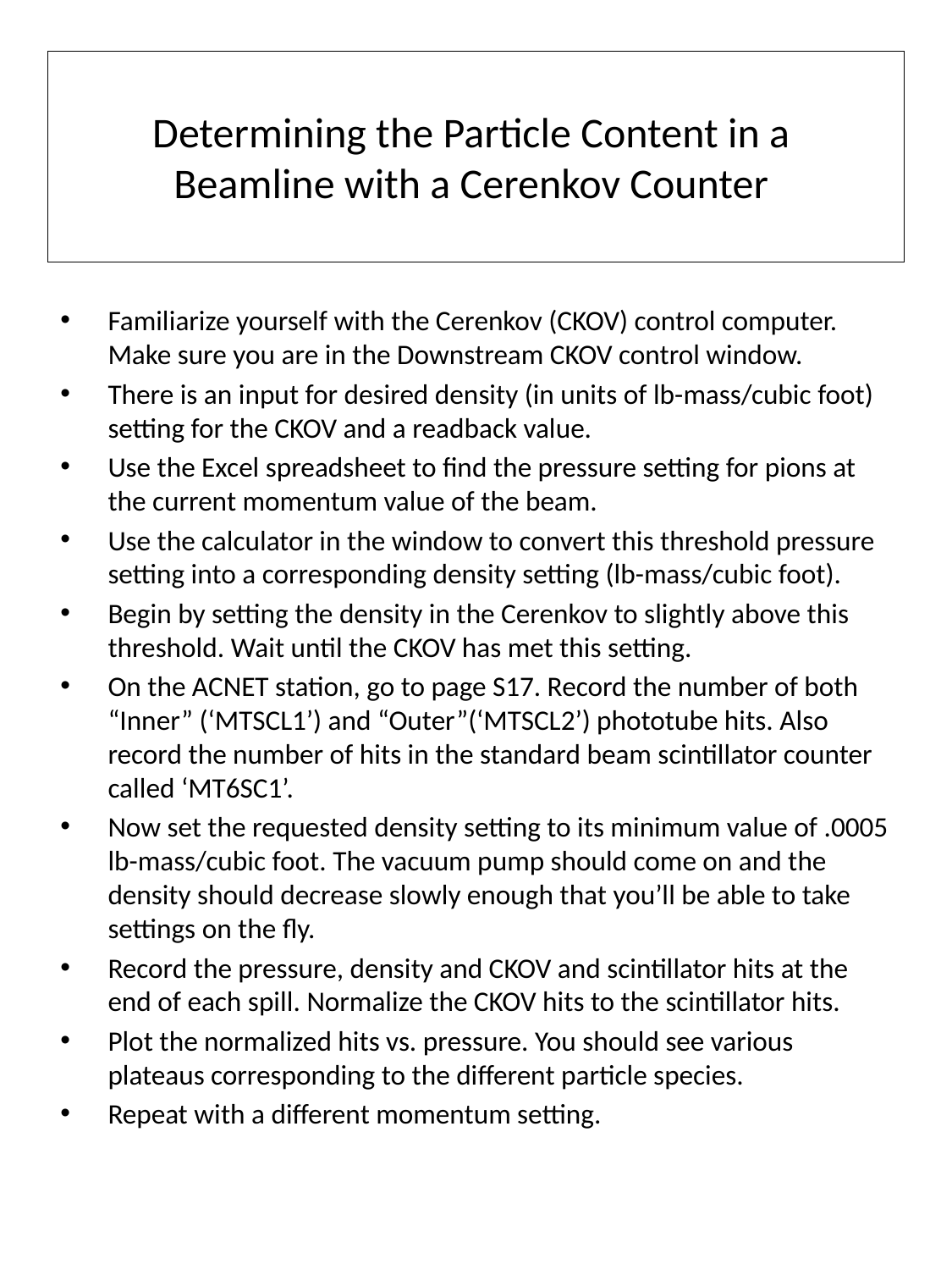

# Determining the Particle Content in a Beamline with a Cerenkov Counter
Familiarize yourself with the Cerenkov (CKOV) control computer. Make sure you are in the Downstream CKOV control window.
There is an input for desired density (in units of lb-mass/cubic foot) setting for the CKOV and a readback value.
Use the Excel spreadsheet to find the pressure setting for pions at the current momentum value of the beam.
Use the calculator in the window to convert this threshold pressure setting into a corresponding density setting (lb-mass/cubic foot).
Begin by setting the density in the Cerenkov to slightly above this threshold. Wait until the CKOV has met this setting.
On the ACNET station, go to page S17. Record the number of both “Inner” (‘MTSCL1’) and “Outer”(‘MTSCL2’) phototube hits. Also record the number of hits in the standard beam scintillator counter called ‘MT6SC1’.
Now set the requested density setting to its minimum value of .0005 lb-mass/cubic foot. The vacuum pump should come on and the density should decrease slowly enough that you’ll be able to take settings on the fly.
Record the pressure, density and CKOV and scintillator hits at the end of each spill. Normalize the CKOV hits to the scintillator hits.
Plot the normalized hits vs. pressure. You should see various plateaus corresponding to the different particle species.
Repeat with a different momentum setting.